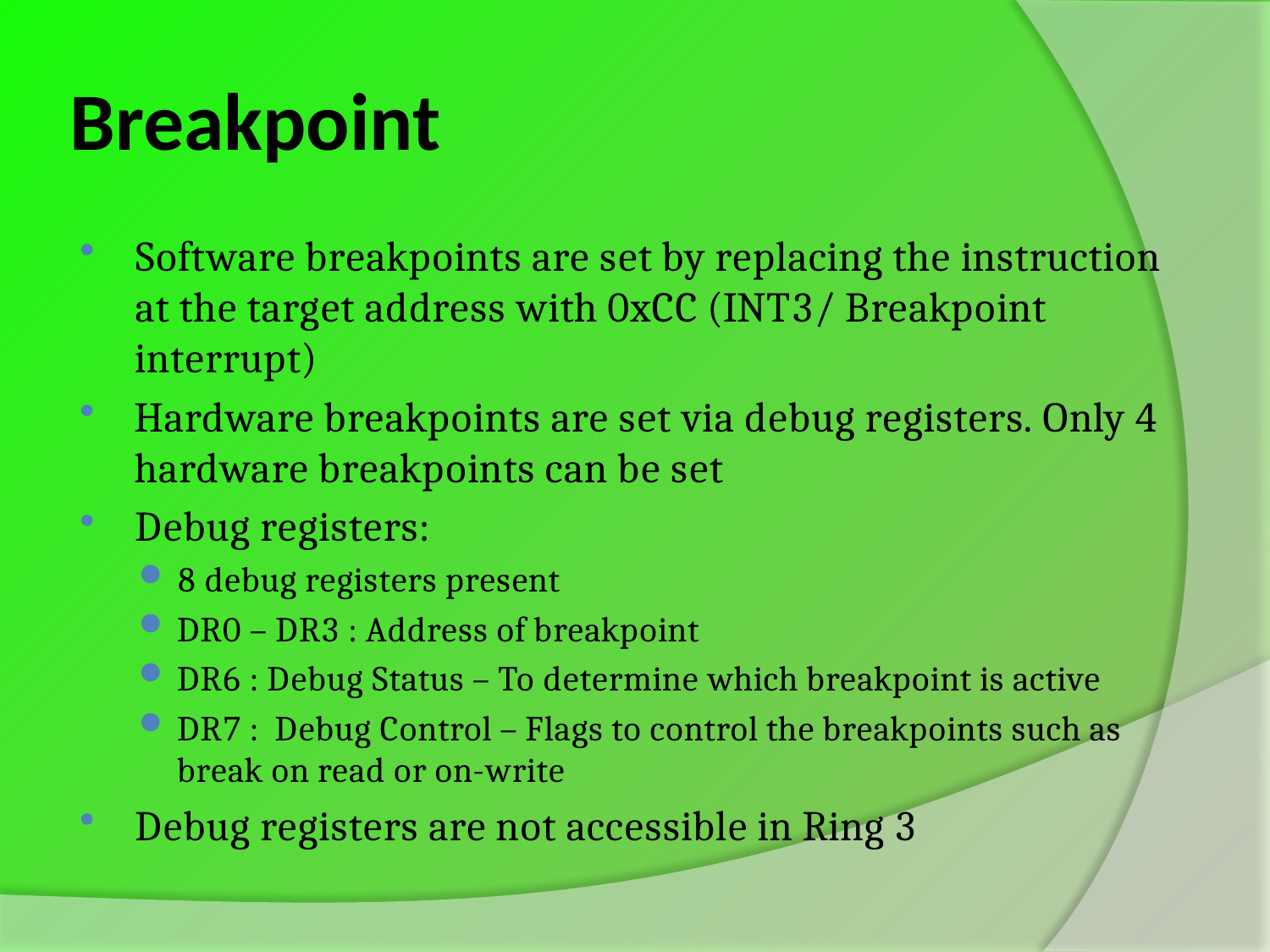

# Breakpoint
Software breakpoints are set by replacing the instruction at the target address with 0xCC (INT3/ Breakpoint interrupt)
Hardware breakpoints are set via debug registers. Only 4 hardware breakpoints can be set
Debug registers:
8 debug registers present
DR0 – DR3 : Address of breakpoint
DR6 : Debug Status – To determine which breakpoint is active
DR7 :  Debug Control – Flags to control the breakpoints such as break on read or on-write
Debug registers are not accessible in Ring 3